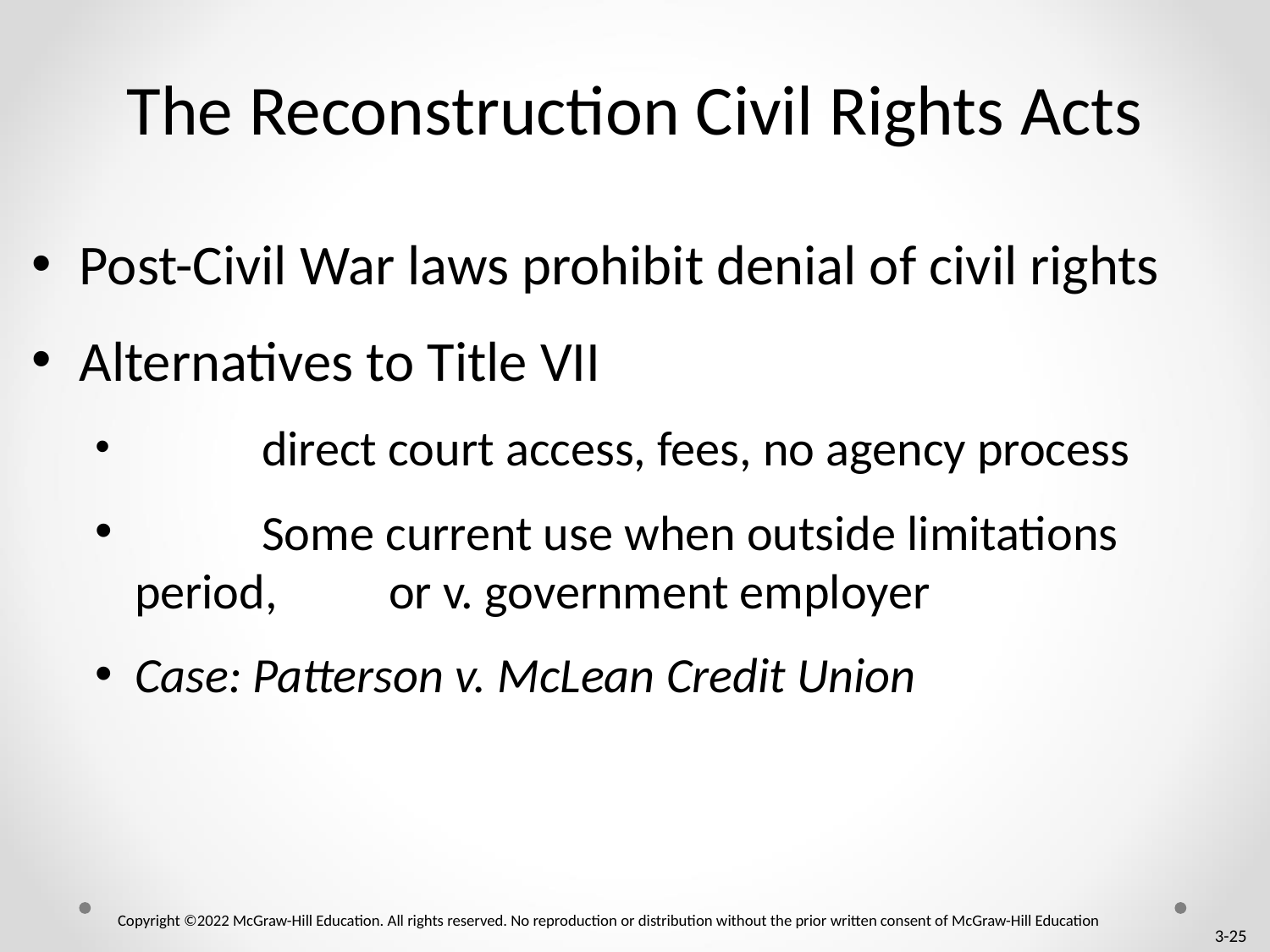

# The Reconstruction Civil Rights Acts
Post-Civil War laws prohibit denial of civil rights
Alternatives to Title VII
	direct court access, fees, no agency process
	Some current use when outside limitations period, 	or v. government employer
Case: Patterson v. McLean Credit Union